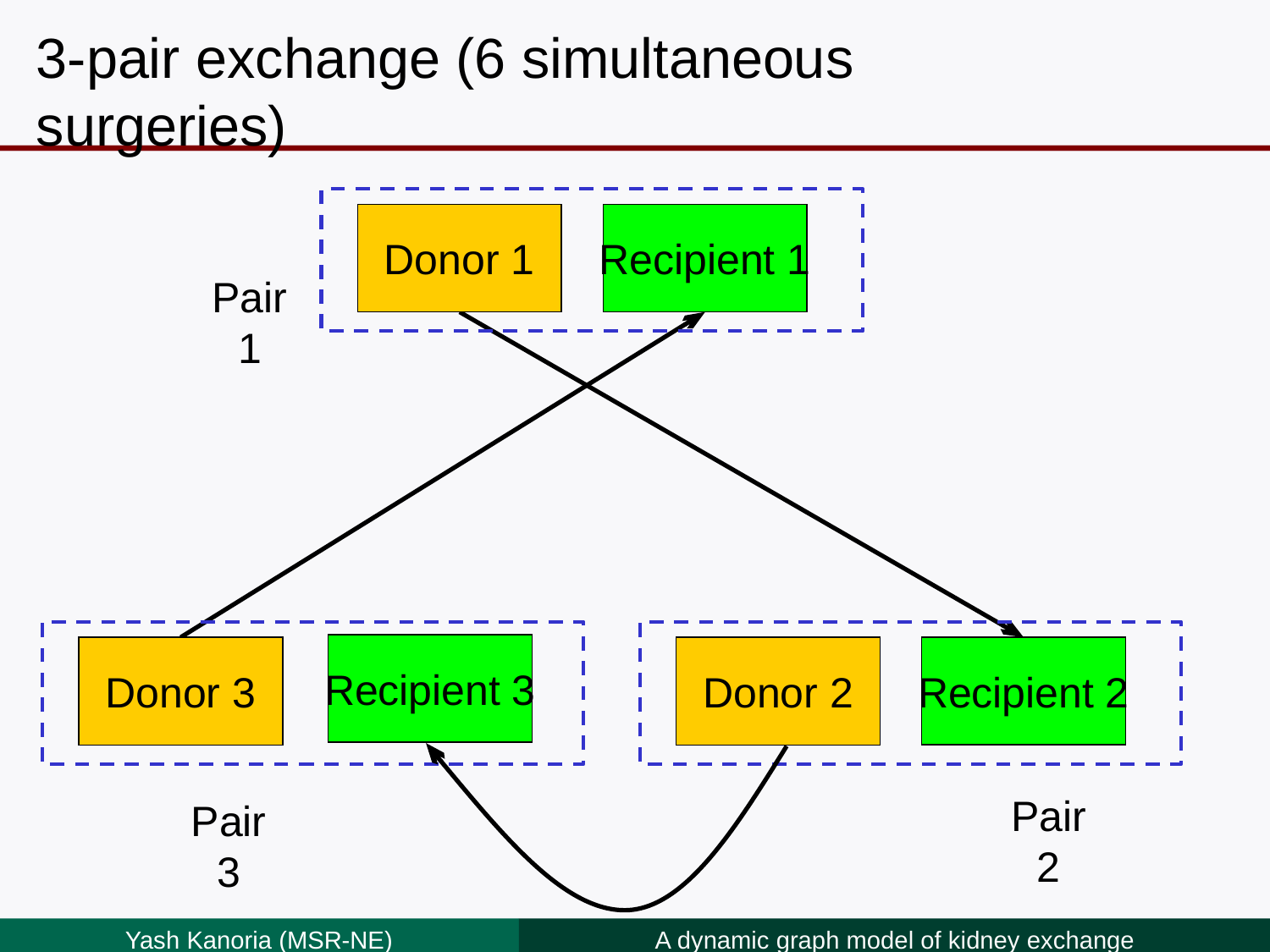

# 3-pair exchange (6 simultaneous surgeries)

Donor 1
Recipient 1
Pair 1

Recipient 3
Donor 3
Donor 2
Recipient 2

Pair 2
Pair 3